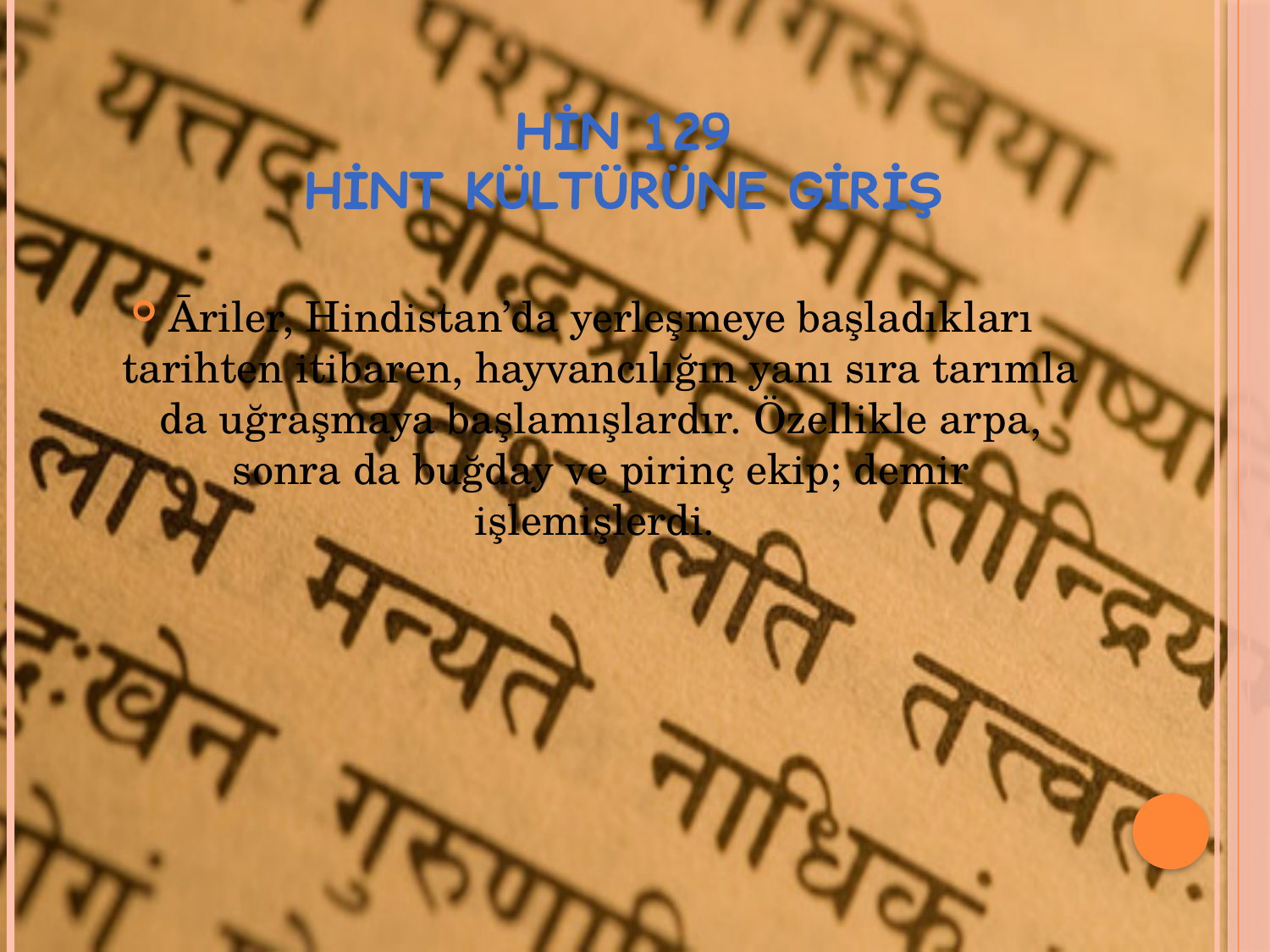

# HİN 129 HİNT KÜLTÜRÜNE GİRİŞ

Āriler, Hindistan’da yerleşmeye başladıkları tarihten itibaren, hayvancılığın yanı sıra tarımla da uğraşmaya başlamışlardır. Özellikle arpa, sonra da buğday ve pirinç ekip; demir işlemişlerdi.